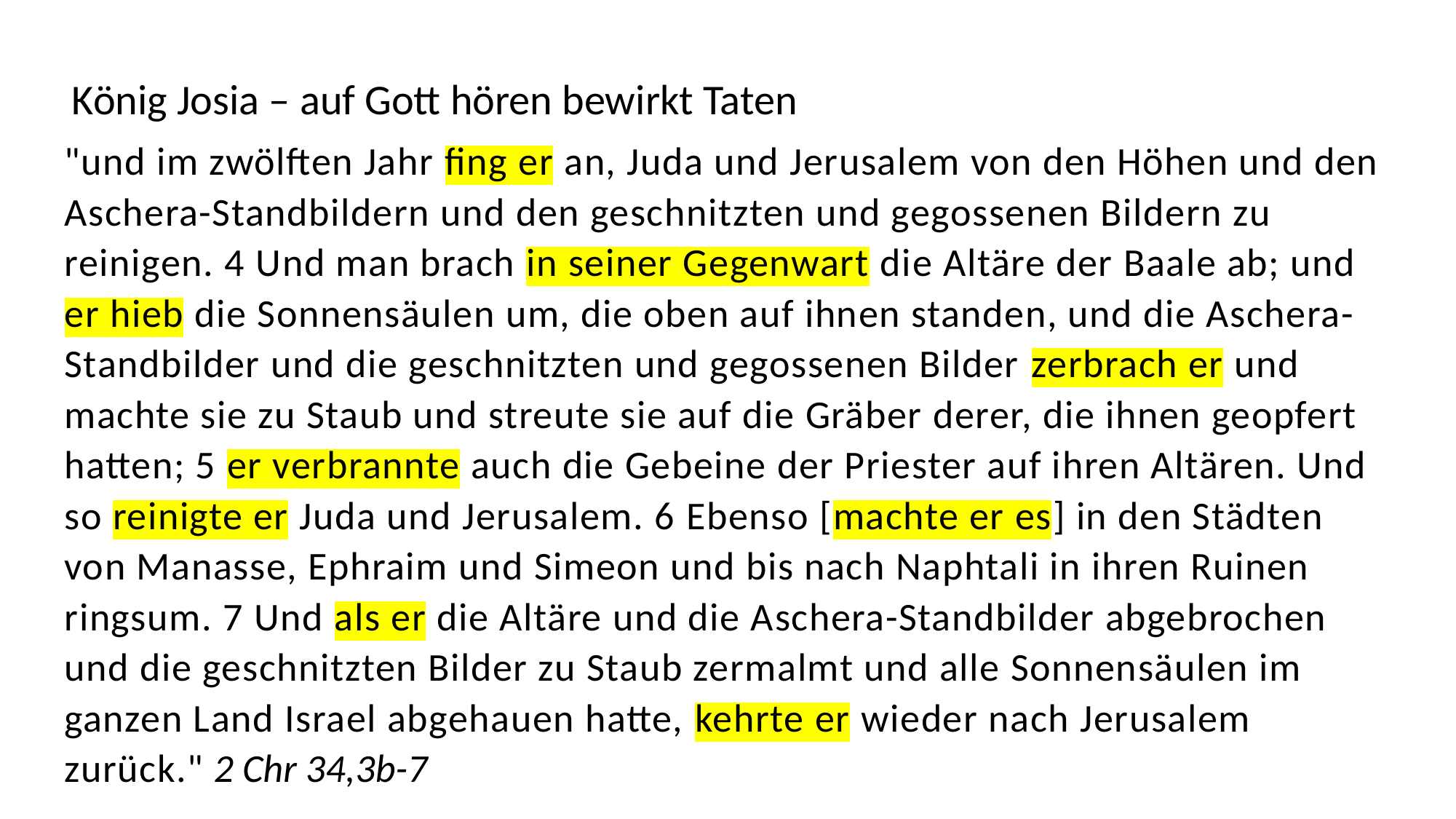

König Josia – auf Gott hören bewirkt Taten
"und im zwölften Jahr fing er an, Juda und Jerusalem von den Höhen und den Aschera-Standbildern und den geschnitzten und gegossenen Bildern zu reinigen. 4 Und man brach in seiner Gegenwart die Altäre der Baale ab; und er hieb die Sonnensäulen um, die oben auf ihnen standen, und die Aschera-Standbilder und die geschnitzten und gegossenen Bilder zerbrach er und machte sie zu Staub und streute sie auf die Gräber derer, die ihnen geopfert hatten; 5 er verbrannte auch die Gebeine der Priester auf ihren Altären. Und so reinigte er Juda und Jerusalem. 6 Ebenso [machte er es] in den Städten von Manasse, Ephraim und Simeon und bis nach Naphtali in ihren Ruinen ringsum. 7 Und als er die Altäre und die Aschera-Standbilder abgebrochen und die geschnitzten Bilder zu Staub zermalmt und alle Sonnensäulen im ganzen Land Israel abgehauen hatte, kehrte er wieder nach Jerusalem zurück." 2 Chr 34,3b-7